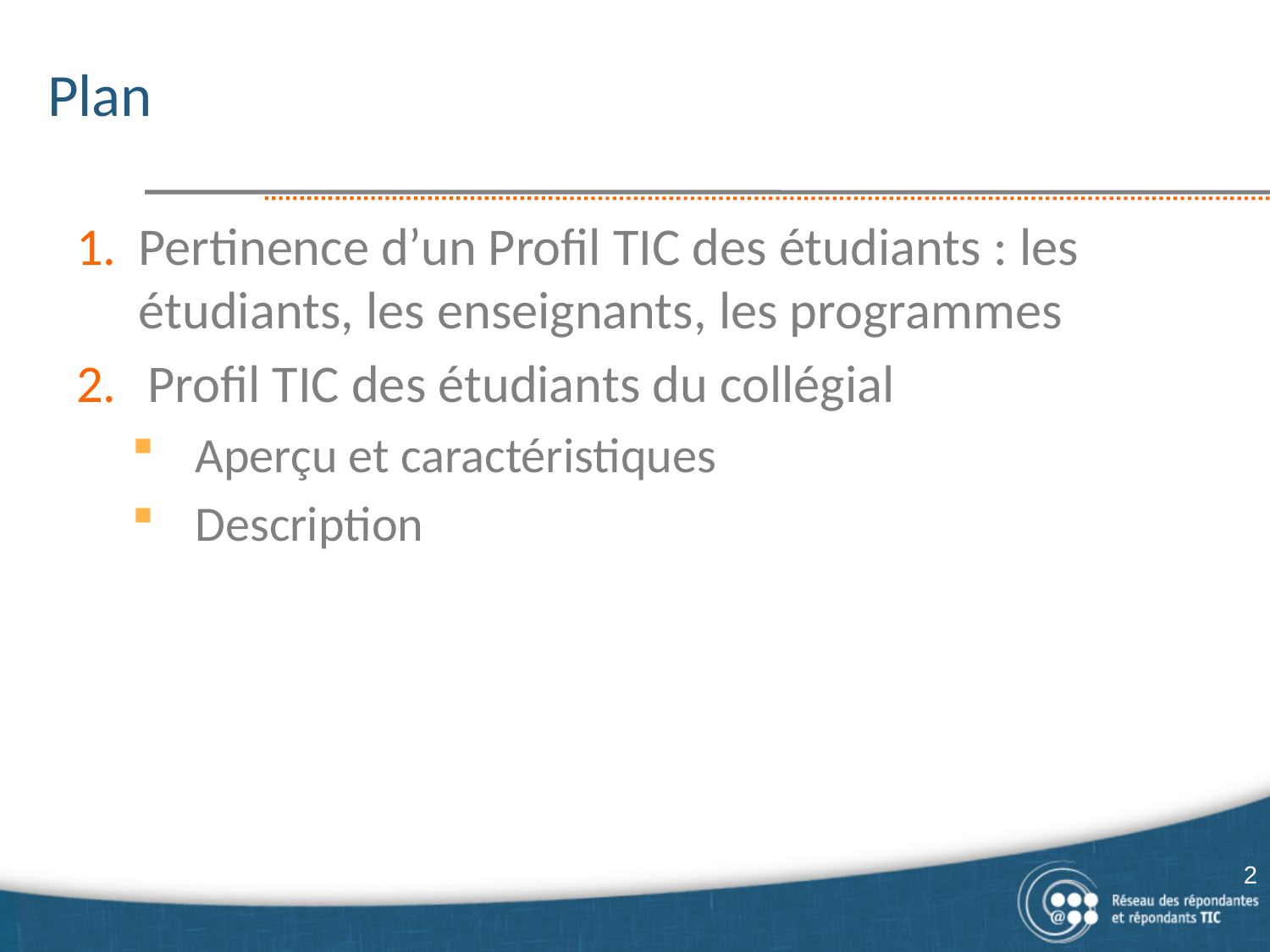

# Plan
Pertinence d’un Profil TIC des étudiants : les étudiants, les enseignants, les programmes
Profil TIC des étudiants du collégial
Aperçu et caractéristiques
Description

2